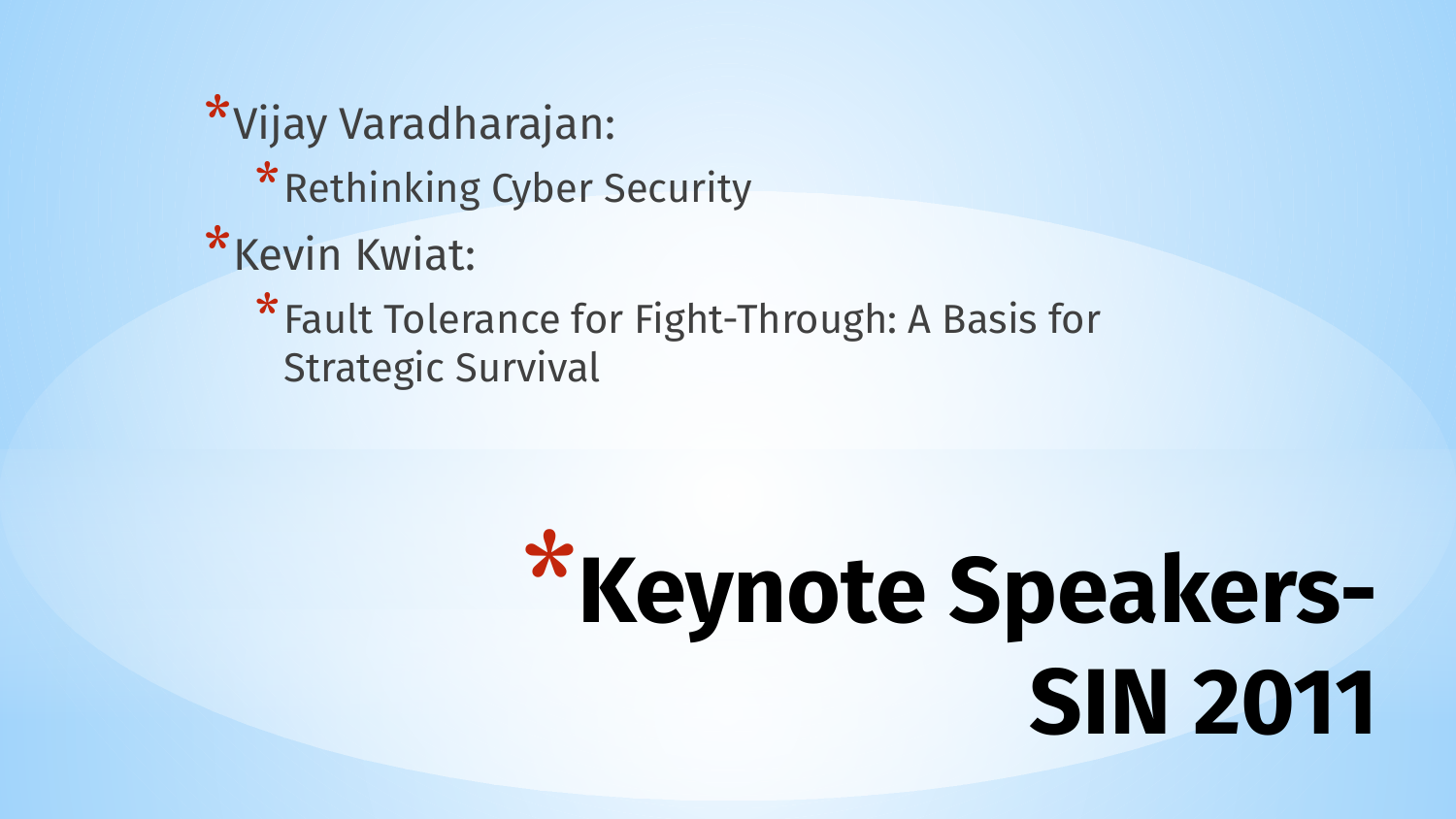

Vijay Varadharajan:
Rethinking Cyber Security
Kevin Kwiat:
Fault Tolerance for Fight-Through: A Basis for Strategic Survival

# Keynote Speakers- SIN 2011